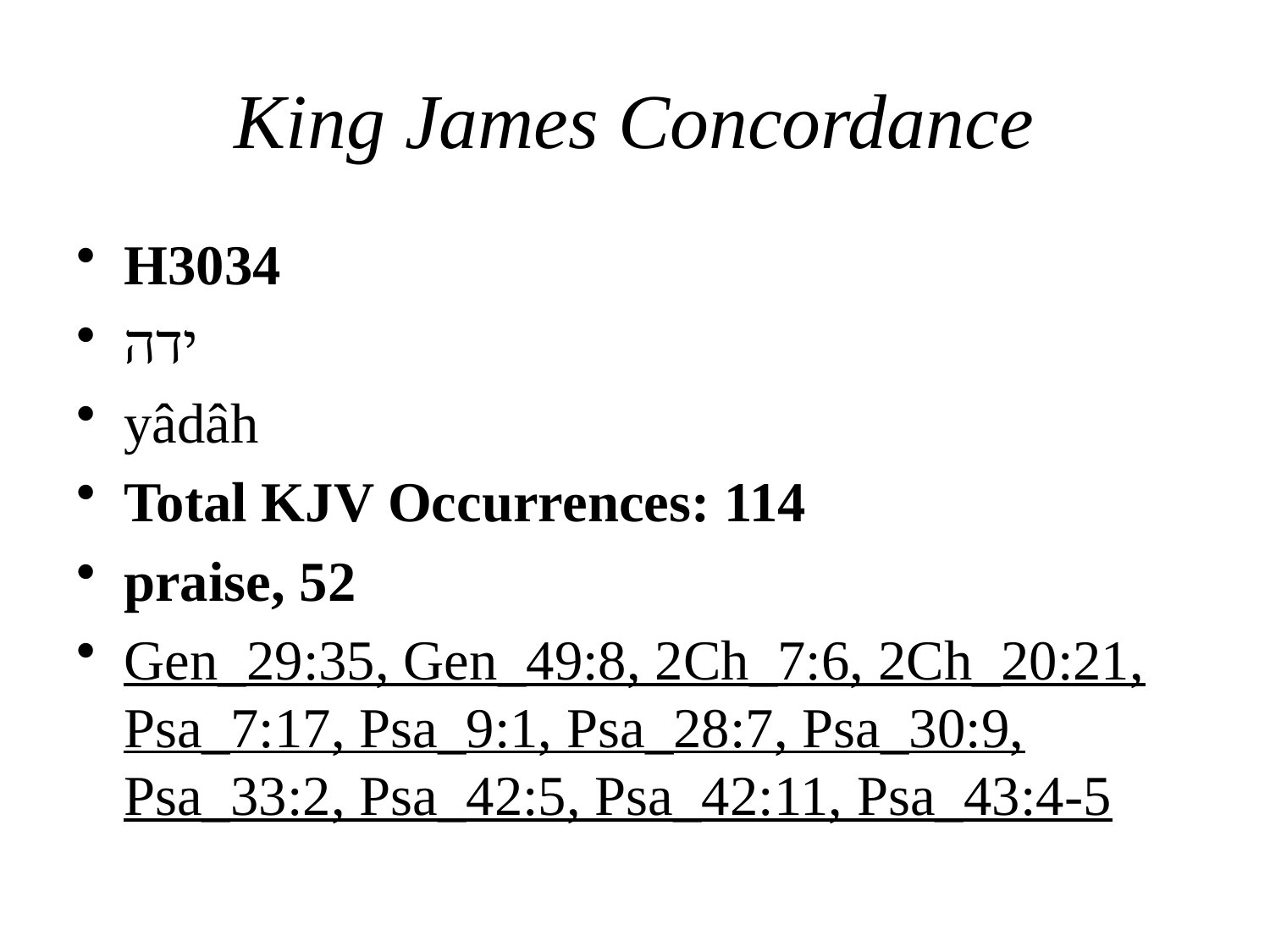

# King James Concordance
H3034
ידה
yâdâh
Total KJV Occurrences: 114
praise, 52
Gen_29:35, Gen_49:8, 2Ch_7:6, 2Ch_20:21, Psa_7:17, Psa_9:1, Psa_28:7, Psa_30:9, Psa_33:2, Psa_42:5, Psa_42:11, Psa_43:4-5